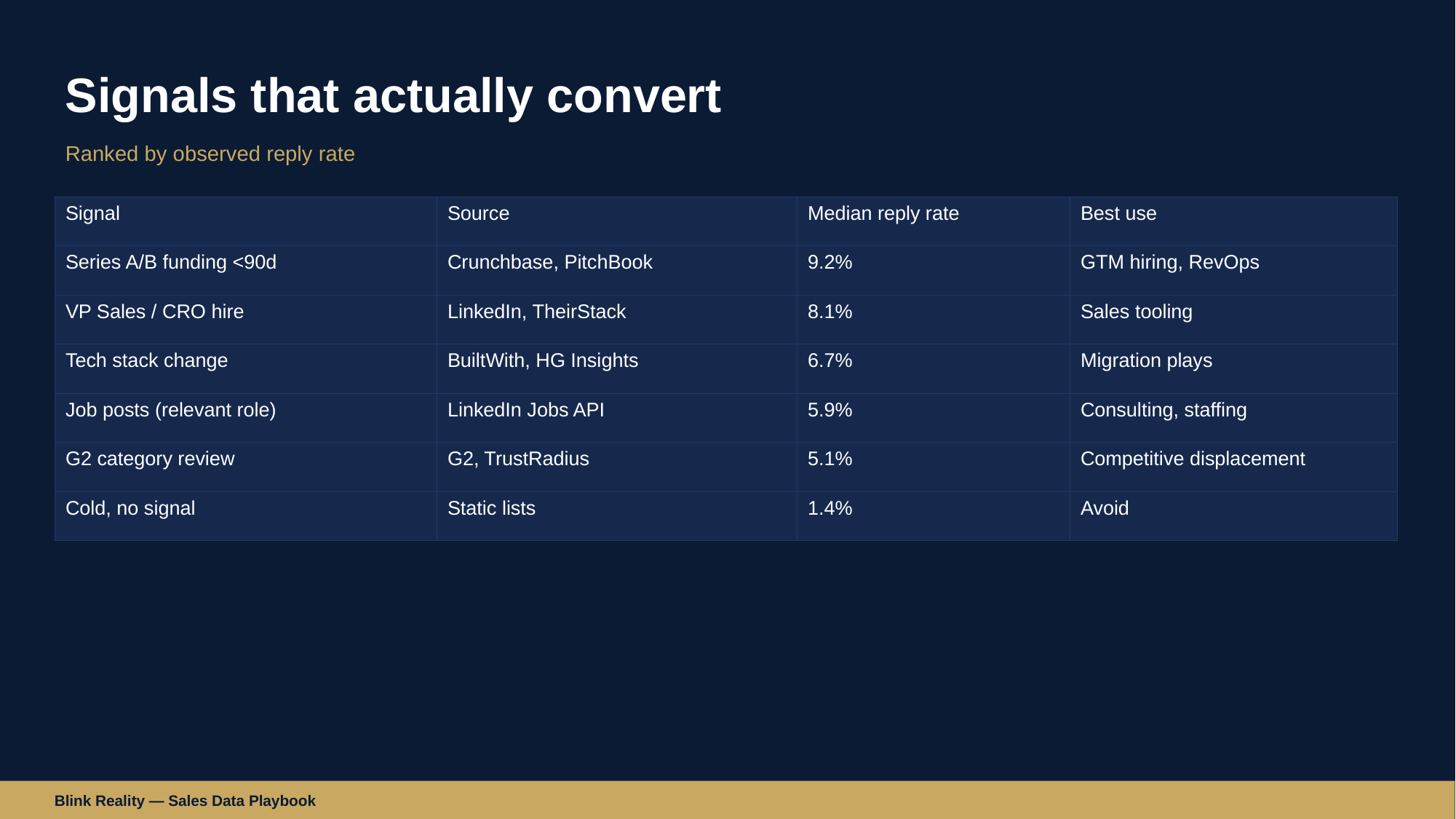

Signals that actually convert
Ranked by observed reply rate
| Signal | Source | Median reply rate | Best use |
| --- | --- | --- | --- |
| Series A/B funding <90d | Crunchbase, PitchBook | 9.2% | GTM hiring, RevOps |
| VP Sales / CRO hire | LinkedIn, TheirStack | 8.1% | Sales tooling |
| Tech stack change | BuiltWith, HG Insights | 6.7% | Migration plays |
| Job posts (relevant role) | LinkedIn Jobs API | 5.9% | Consulting, staffing |
| G2 category review | G2, TrustRadius | 5.1% | Competitive displacement |
| Cold, no signal | Static lists | 1.4% | Avoid |